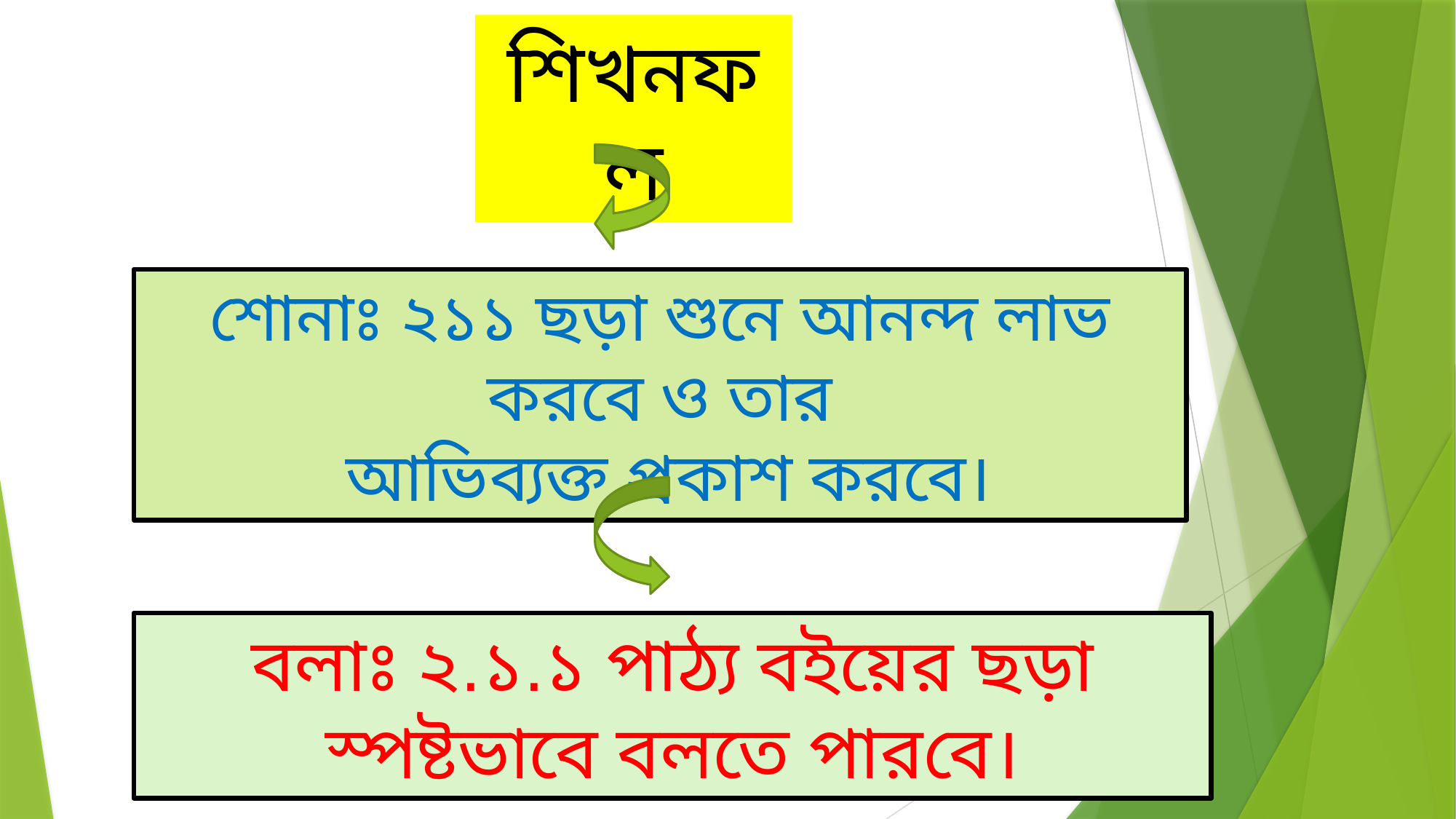

শিখনফল

শোনাঃ ২১১ ছড়া শুনে আনন্দ লাভ করবে ও তার
 আভিব্যক্ত প্রকাশ করবে।

বলাঃ ২.১.১ পাঠ্য বইয়ের ছড়া স্পষ্টভাবে বলতে পারবে।